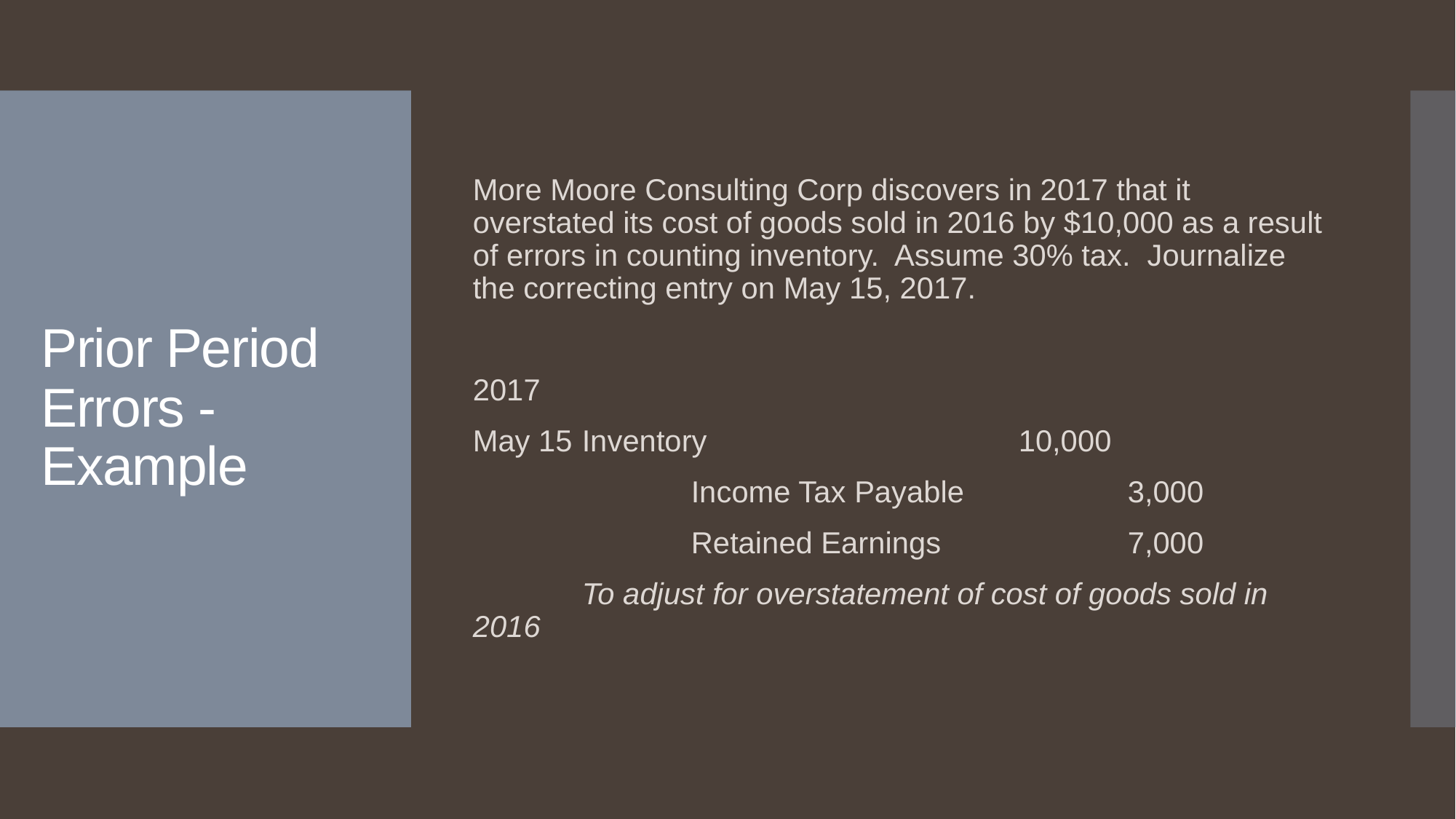

More Moore Consulting Corp discovers in 2017 that it overstated its cost of goods sold in 2016 by $10,000 as a result of errors in counting inventory.  Assume 30% tax.  Journalize the correcting entry on May 15, 2017.

2017
May 15	Inventory			10,000
		Income Tax Payable		3,000
		Retained Earnings		7,000
	To adjust for overstatement of cost of goods sold in 2016
# Prior Period Errors - Example